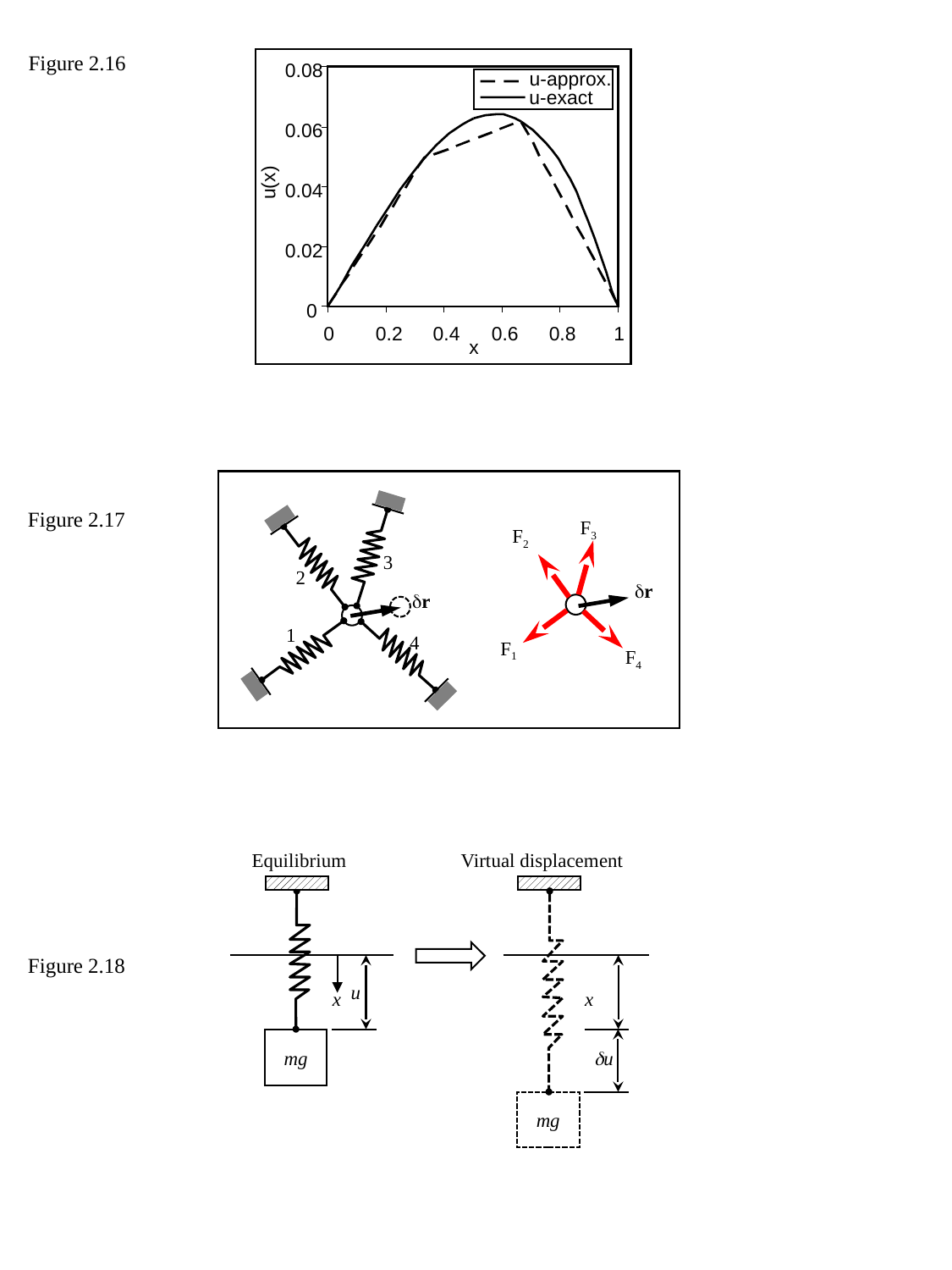

Figure 2.16

0.08

u-approx.

u-exact

0.06

u(x)

0.04

0.02

0

0
0.2
0.4
0.6
0.8
1
x

F3

F2
3

2
δr
δr

1
4
F1
F4

Figure 2.17
Equilibrium
Virtual displacement

u
x
x

mg
δu
mg
Figure 2.18